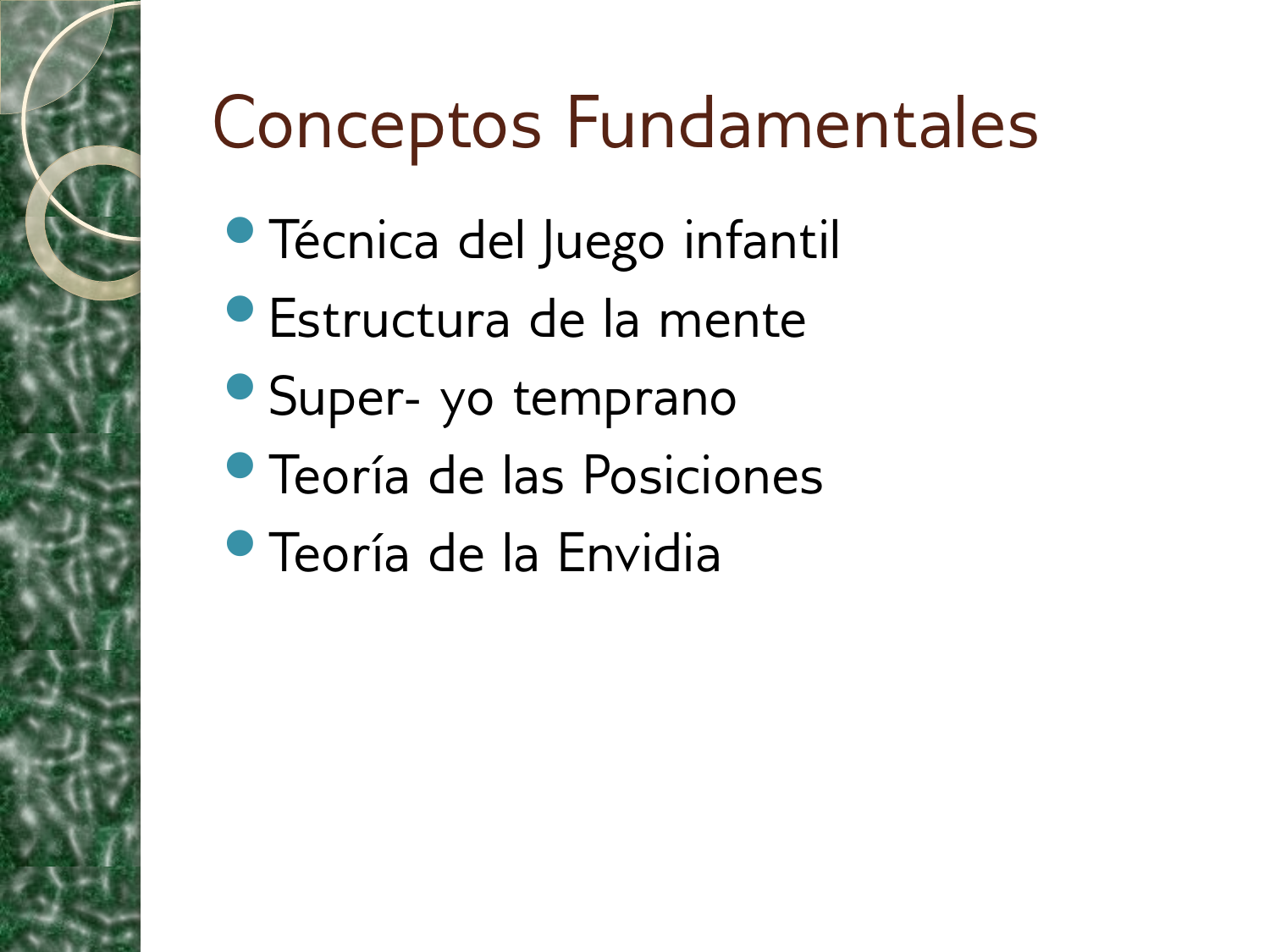

# Conceptos Fundamentales
Técnica del Juego infantil
Estructura de la mente
Super- yo temprano
Teoría de las Posiciones
Teoría de la Envidia